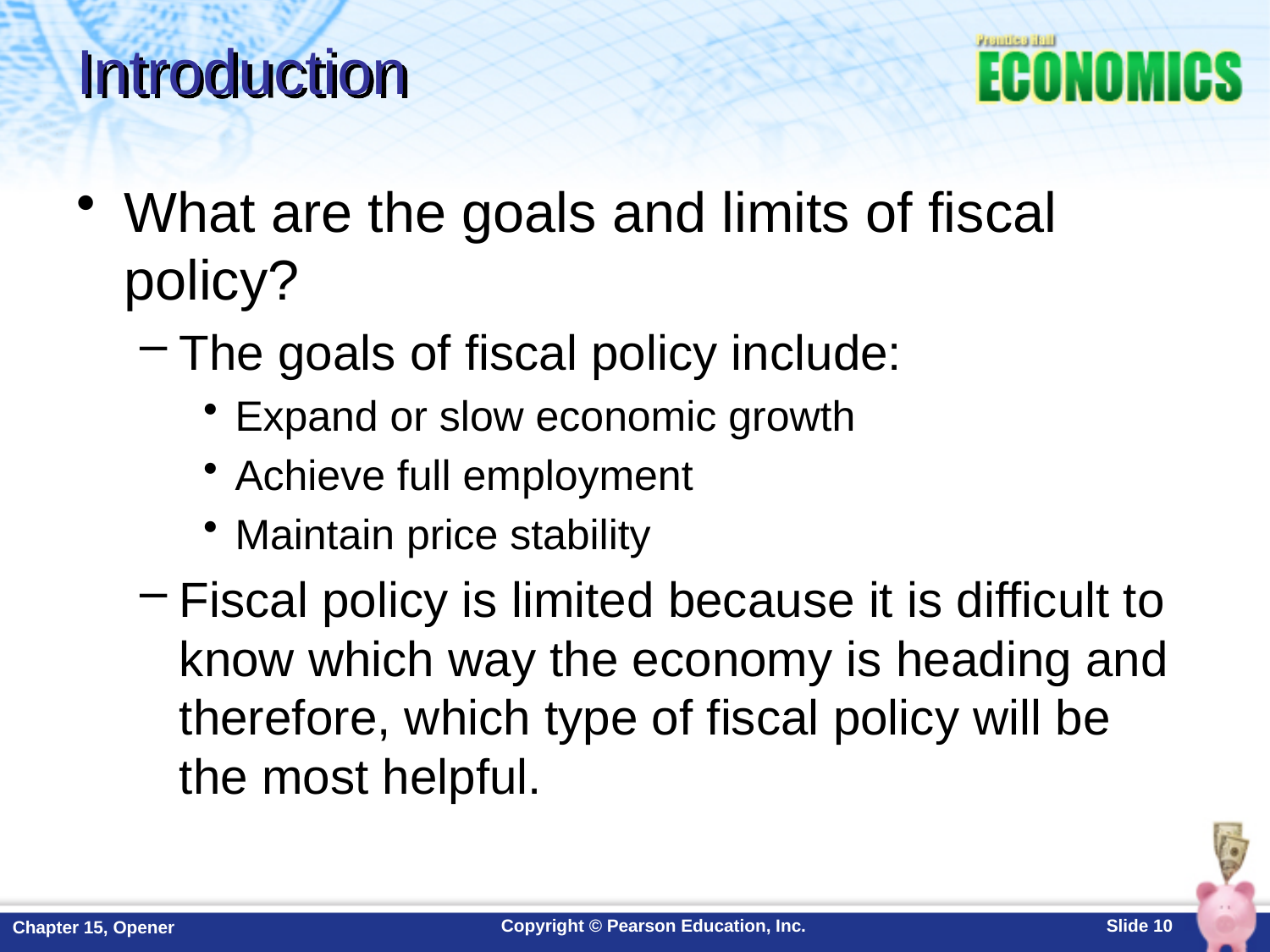

# Introduction
What are the goals and limits of fiscal policy?
The goals of fiscal policy include:
Expand or slow economic growth
Achieve full employment
Maintain price stability
Fiscal policy is limited because it is difficult to know which way the economy is heading and therefore, which type of fiscal policy will be the most helpful.